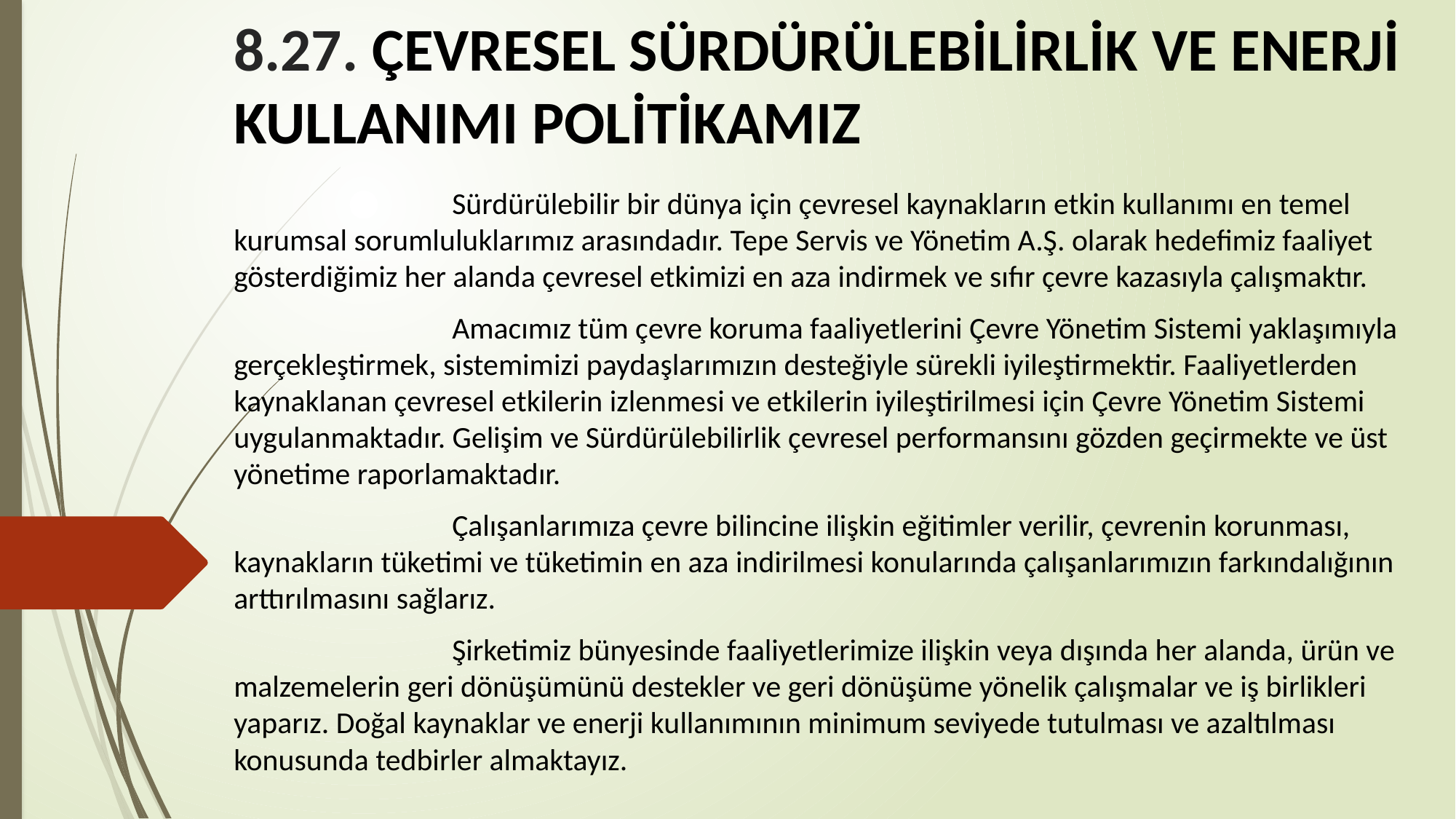

# 8.27. ÇEVRESEL SÜRDÜRÜLEBİLİRLİK VE ENERJİ KULLANIMI POLİTİKAMIZ
		Sürdürülebilir bir dünya için çevresel kaynakların etkin kullanımı en temel kurumsal sorumluluklarımız arasındadır. Tepe Servis ve Yönetim A.Ş. olarak hedefimiz faaliyet gösterdiğimiz her alanda çevresel etkimizi en aza indirmek ve sıfır çevre kazasıyla çalışmaktır.
		Amacımız tüm çevre koruma faaliyetlerini Çevre Yönetim Sistemi yaklaşımıyla gerçekleştirmek, sistemimizi paydaşlarımızın desteğiyle sürekli iyileştirmektir. Faaliyetlerden kaynaklanan çevresel etkilerin izlenmesi ve etkilerin iyileştirilmesi için Çevre Yönetim Sistemi uygulanmaktadır. Gelişim ve Sürdürülebilirlik çevresel performansını gözden geçirmekte ve üst yönetime raporlamaktadır.
		Çalışanlarımıza çevre bilincine ilişkin eğitimler verilir, çevrenin korunması, kaynakların tüketimi ve tüketimin en aza indirilmesi konularında çalışanlarımızın farkındalığının arttırılmasını sağlarız.
		Şirketimiz bünyesinde faaliyetlerimize ilişkin veya dışında her alanda, ürün ve malzemelerin geri dönüşümünü destekler ve geri dönüşüme yönelik çalışmalar ve iş birlikleri yaparız. Doğal kaynaklar ve enerji kullanımının minimum seviyede tutulması ve azaltılması konusunda tedbirler almaktayız.